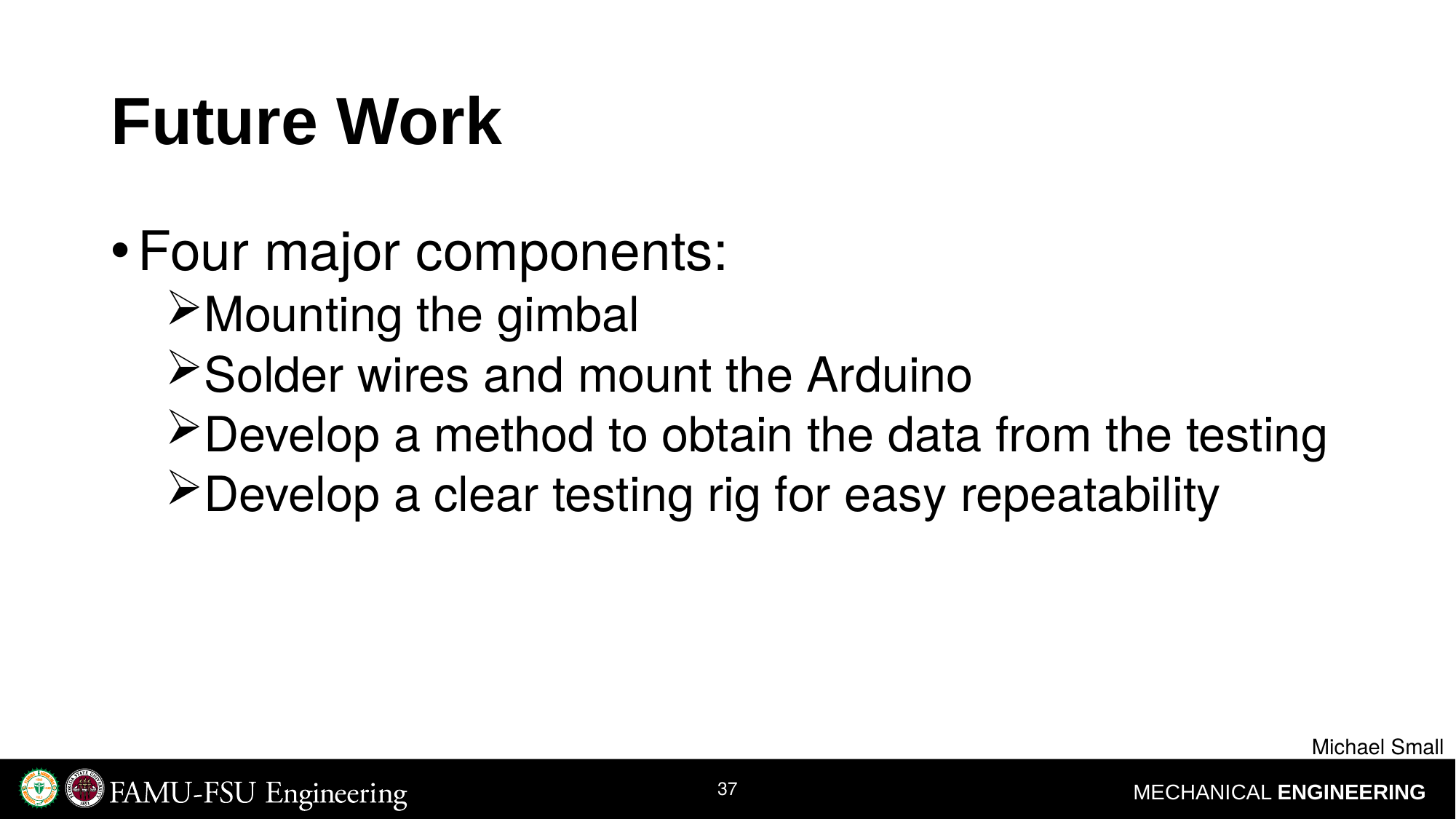

# Future Work
Four major components:
Mounting the gimbal
Solder wires and mount the Arduino
Develop a method to obtain the data from the testing
Develop a clear testing rig for easy repeatability
Michael Small
37